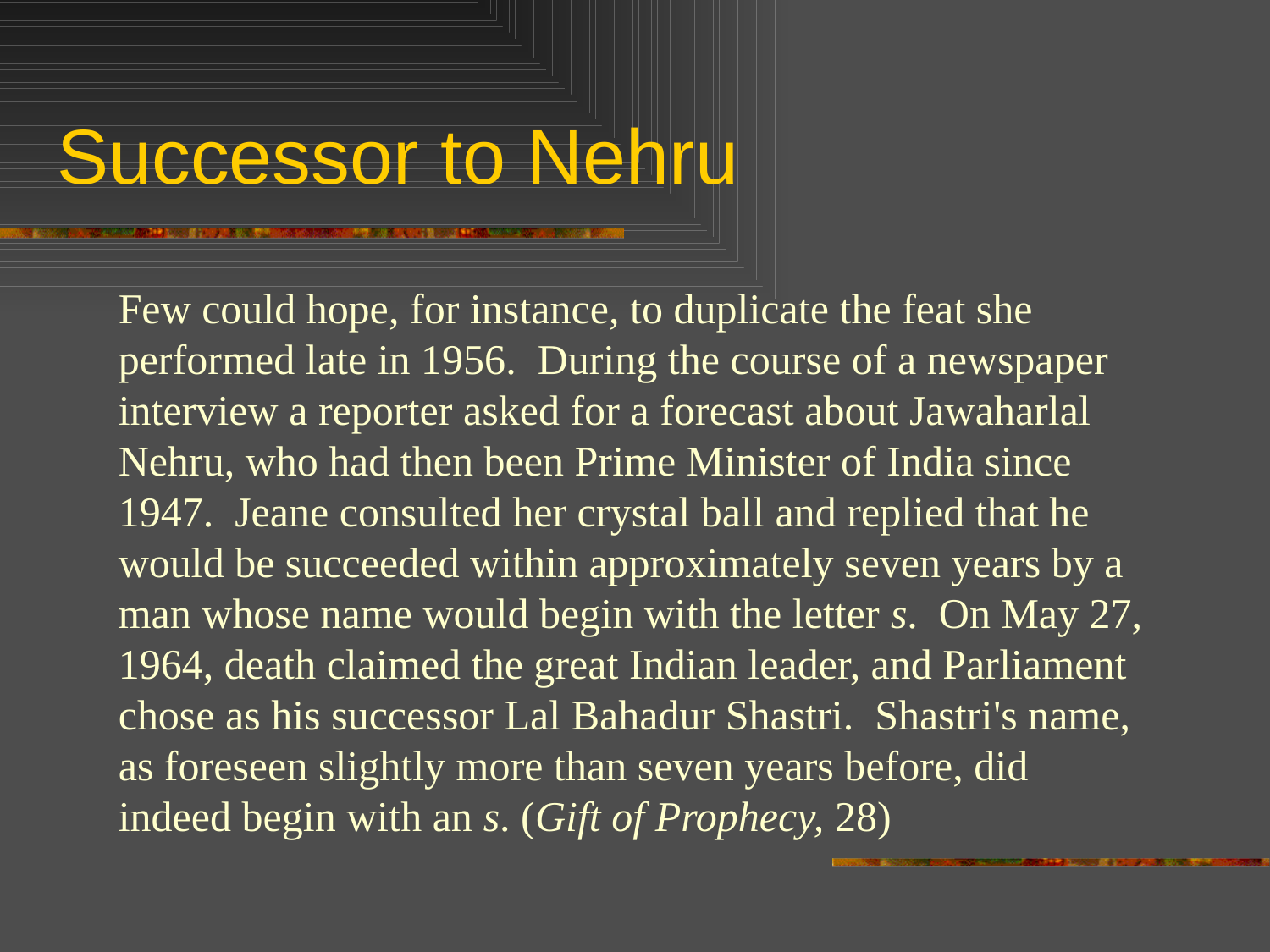

# Successor to Nehru
Few could hope, for instance, to duplicate the feat she performed late in 1956.  During the course of a newspaper interview a reporter asked for a forecast about Jawaharlal Nehru, who had then been Prime Minister of India since 1947.  Jeane consulted her crystal ball and replied that he would be succeeded within approximately seven years by a man whose name would begin with the letter s.  On May 27, 1964, death claimed the great Indian leader, and Parliament chose as his successor Lal Bahadur Shastri.  Shastri's name, as foreseen slightly more than seven years before, did indeed begin with an s. (Gift of Prophecy, 28)